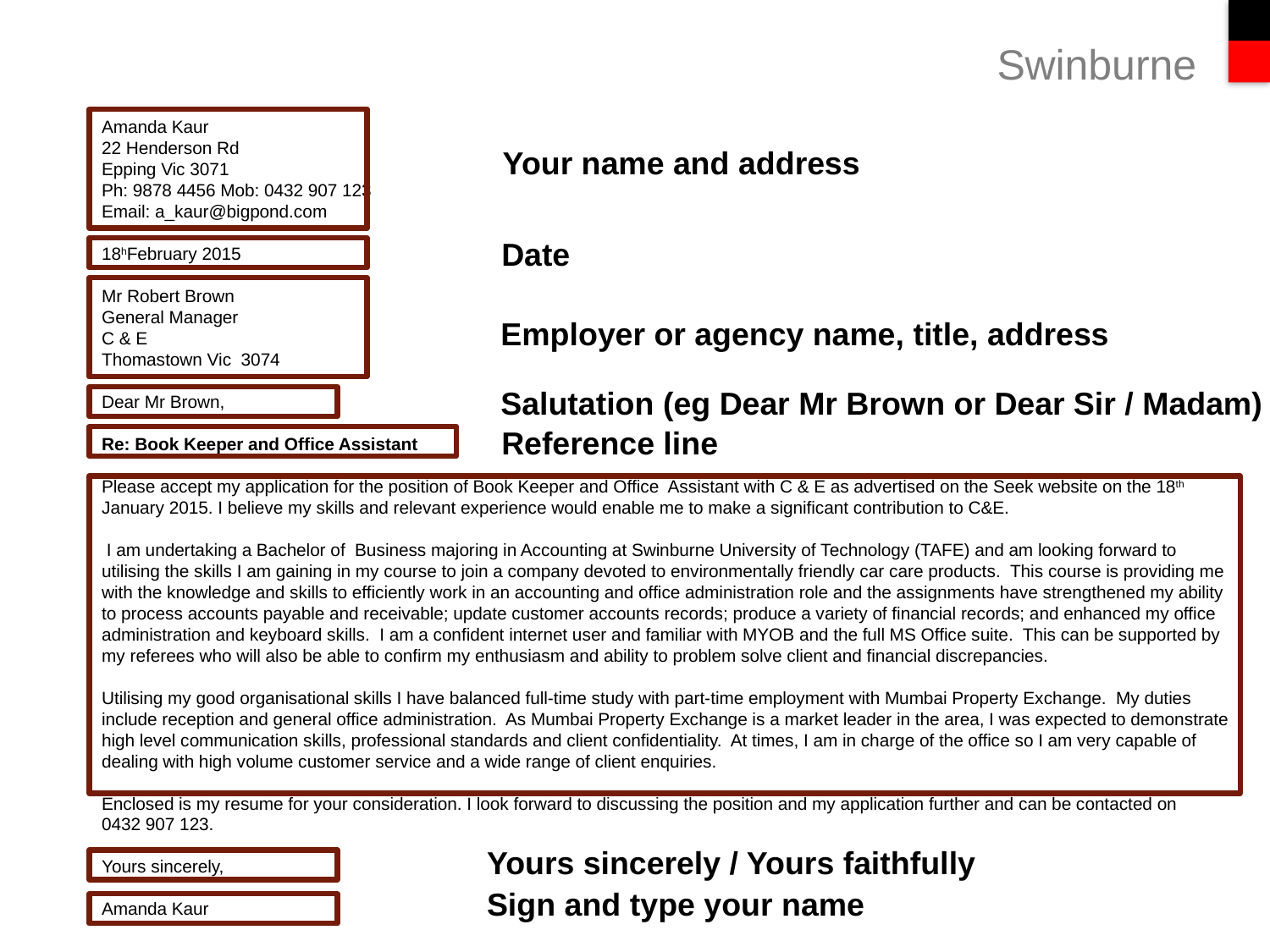

Amanda Kaur
22 Henderson Rd
Epping Vic 3071
Ph: 9878 4456 Mob: 0432 907 123
Email: a_kaur@bigpond.com

18hFebruary 2015

Mr Robert Brown
General Manager
C & E
Thomastown Vic  3074

Dear Mr Brown,

Re: Book Keeper and Office Assistant

Please accept my application for the position of Book Keeper and Office  Assistant with C & E as advertised on the Seek website on the 18th January 2015. I believe my skills and relevant experience would enable me to make a significant contribution to C&E.

 I am undertaking a Bachelor of  Business majoring in Accounting at Swinburne University of Technology (TAFE) and am looking forward to utilising the skills I am gaining in my course to join a company devoted to environmentally friendly car care products.  This course is providing me with the knowledge and skills to efficiently work in an accounting and office administration role and the assignments have strengthened my ability to process accounts payable and receivable; update customer accounts records; produce a variety of financial records; and enhanced my office administration and keyboard skills.  I am a confident internet user and familiar with MYOB and the full MS Office suite.  This can be supported by my referees who will also be able to confirm my enthusiasm and ability to problem solve client and financial discrepancies.

Utilising my good organisational skills I have balanced full-time study with part-time employment with Mumbai Property Exchange.  My duties include reception and general office administration.  As Mumbai Property Exchange is a market leader in the area, I was expected to demonstrate high level communication skills, professional standards and client confidentiality.  At times, I am in charge of the office so I am very capable of dealing with high volume customer service and a wide range of client enquiries.

Enclosed is my resume for your consideration. I look forward to discussing the position and my application further and can be contacted on     0432 907 123.

Yours sincerely,

Amanda Kaur
Your name and address
Date

Employer or agency name, title, address
Salutation (eg Dear Mr Brown or Dear Sir / Madam)

Reference line

Yours sincerely / Yours faithfully

Sign and type your name